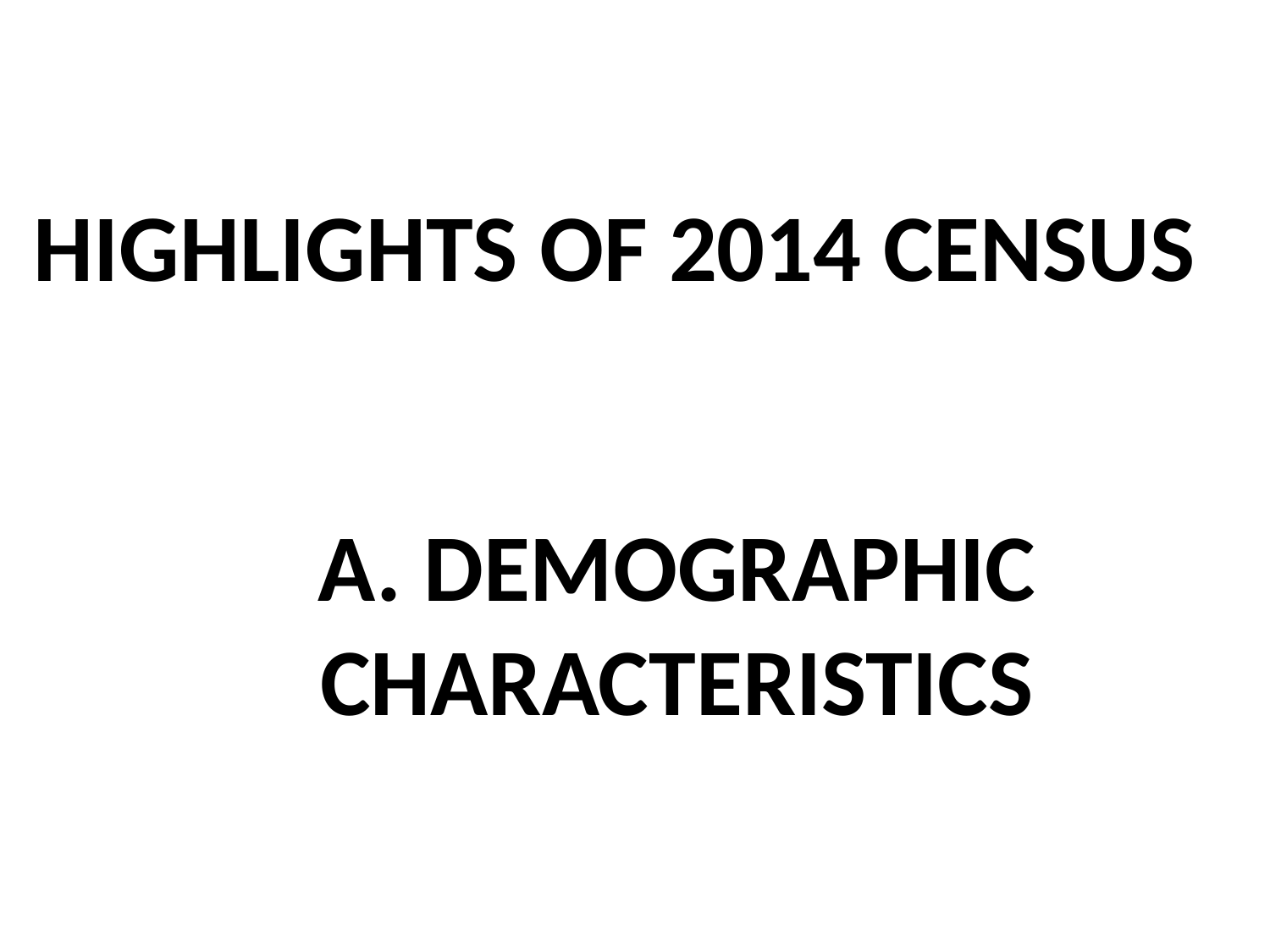

HIGHLIGHTS OF 2014 CENSUS
# A. DEMOGRAPHIC CHARACTERISTICS